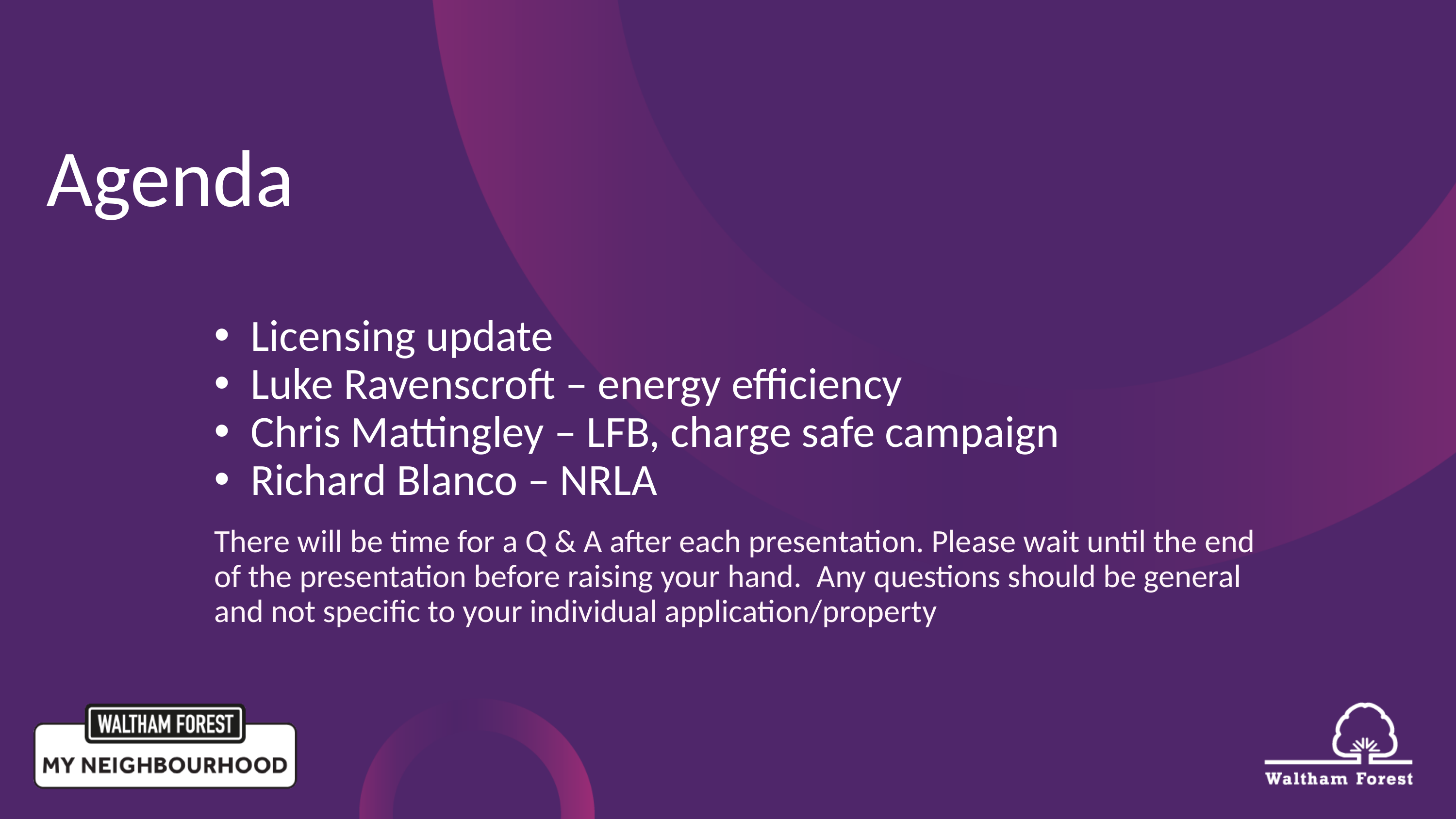

# Agenda

Licensing update
Luke Ravenscroft – energy efficiency
Chris Mattingley – LFB, charge safe campaign
Richard Blanco – NRLA

There will be time for a Q & A after each presentation. Please wait until the end of the presentation before raising your hand.  Any questions should be general and not specific to your individual application/property